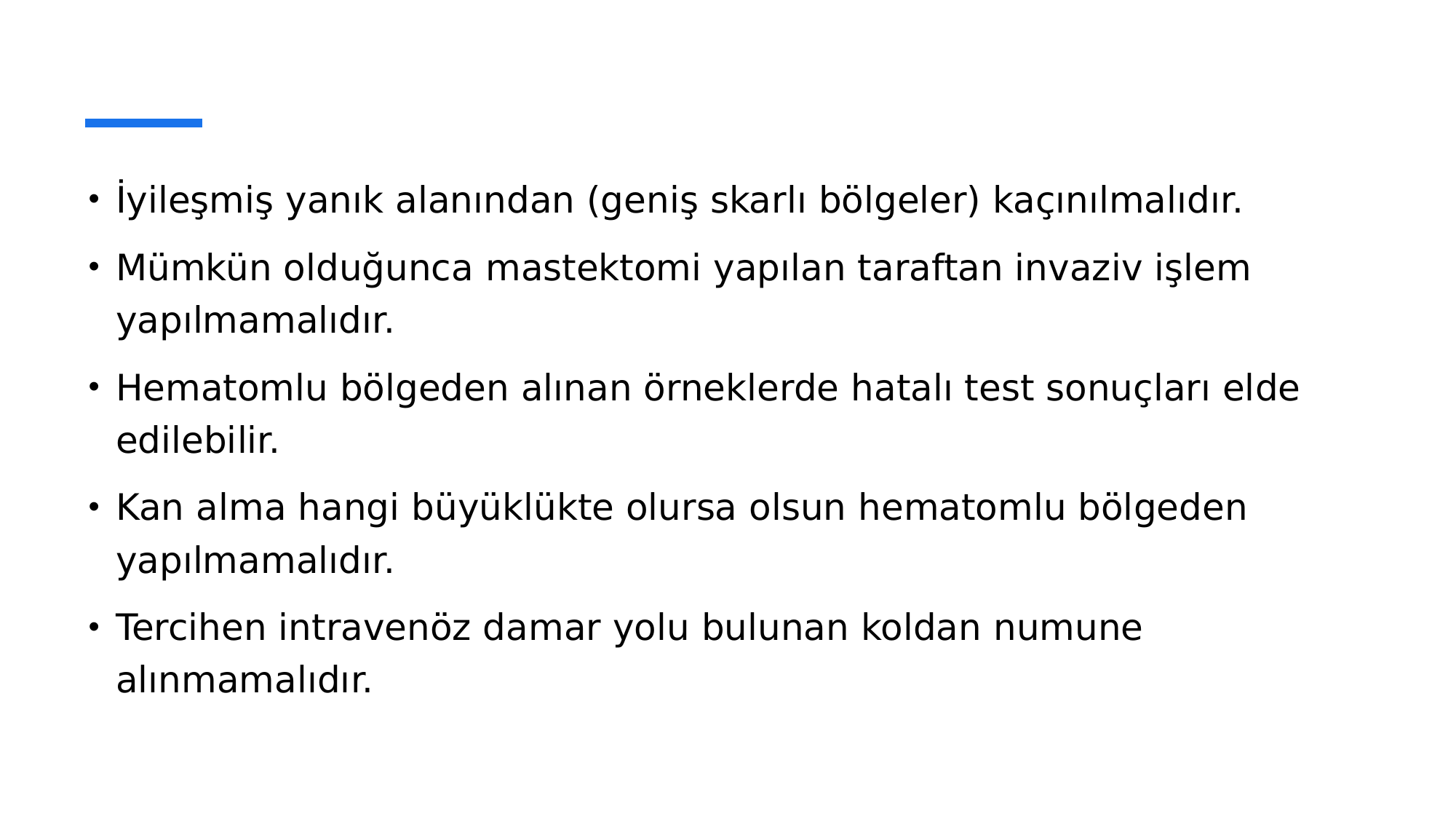

İyileşmiş yanık alanından (geniş skarlı bölgeler) kaçınılmalıdır.
Mümkün olduğunca mastektomi yapılan taraftan invaziv işlem yapılmamalıdır.
Hematomlu bölgeden alınan örneklerde hatalı test sonuçları elde edilebilir.
Kan alma hangi büyüklükte olursa olsun hematomlu bölgeden yapılmamalıdır.
Tercihen intravenöz damar yolu bulunan koldan numune alınmamalıdır.